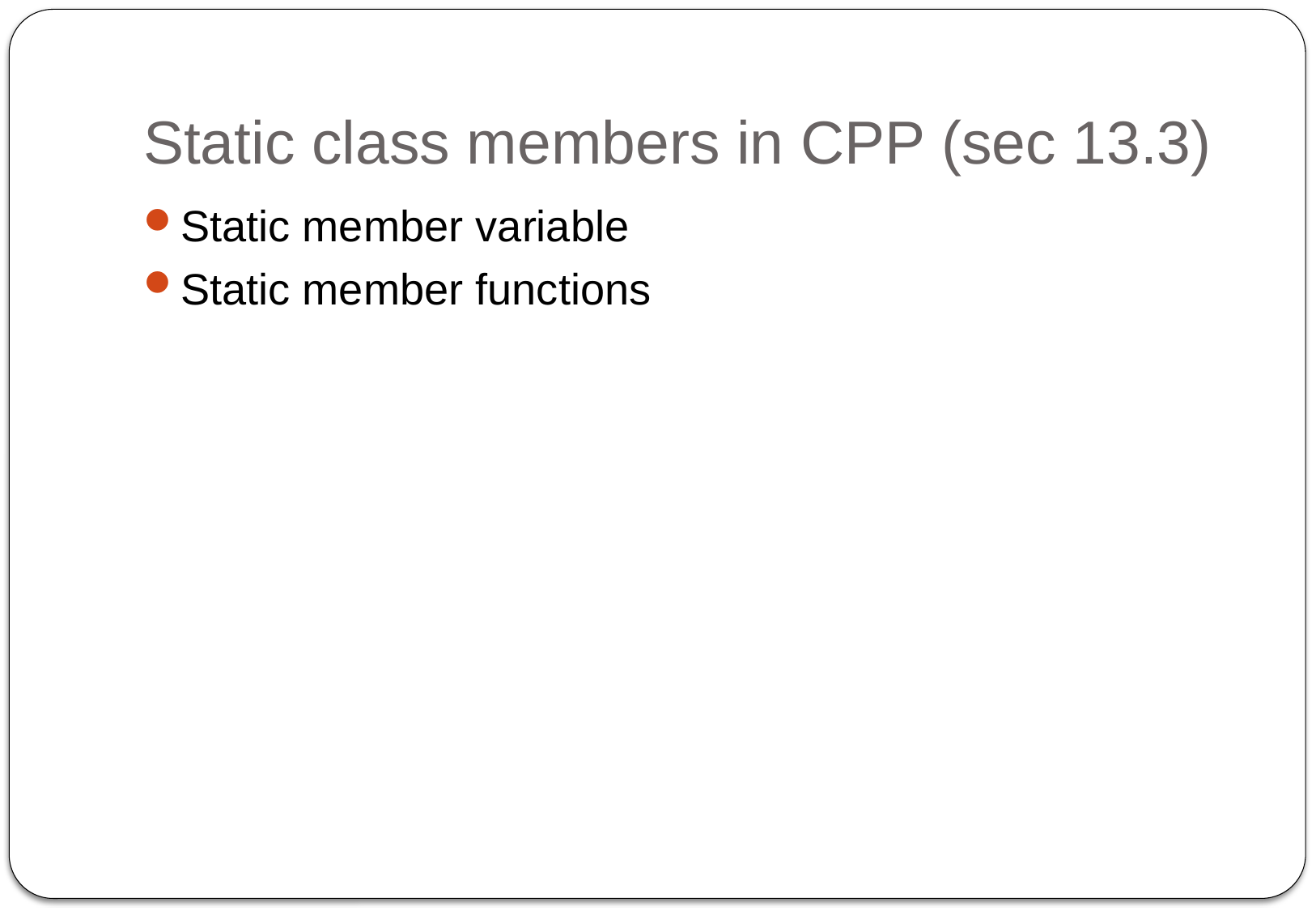

# Static class members in CPP (sec 13.3)
Static member variable
Static member functions